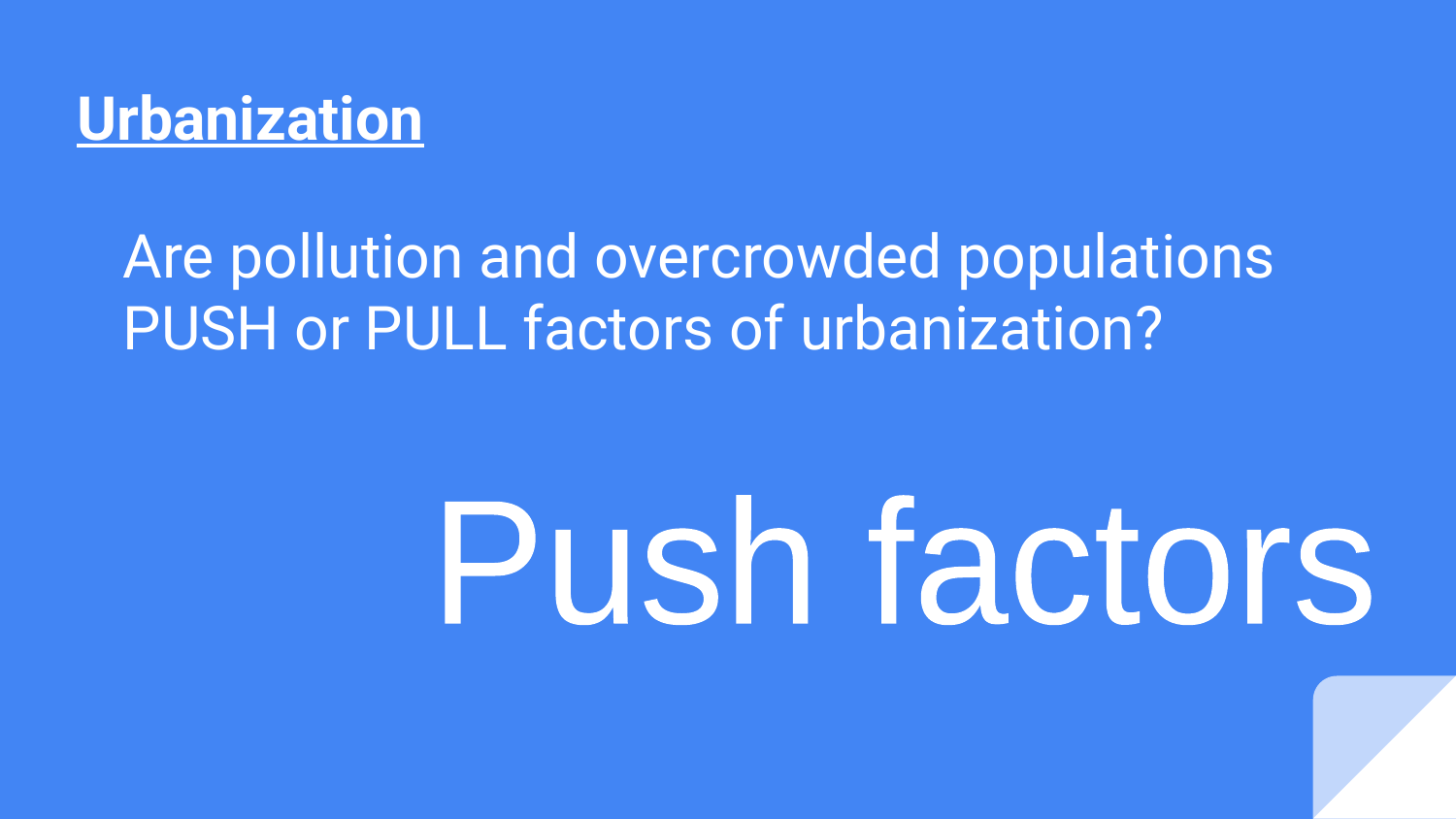

# Urbanization
Are pollution and overcrowded populations PUSH or PULL factors of urbanization?

Push factors